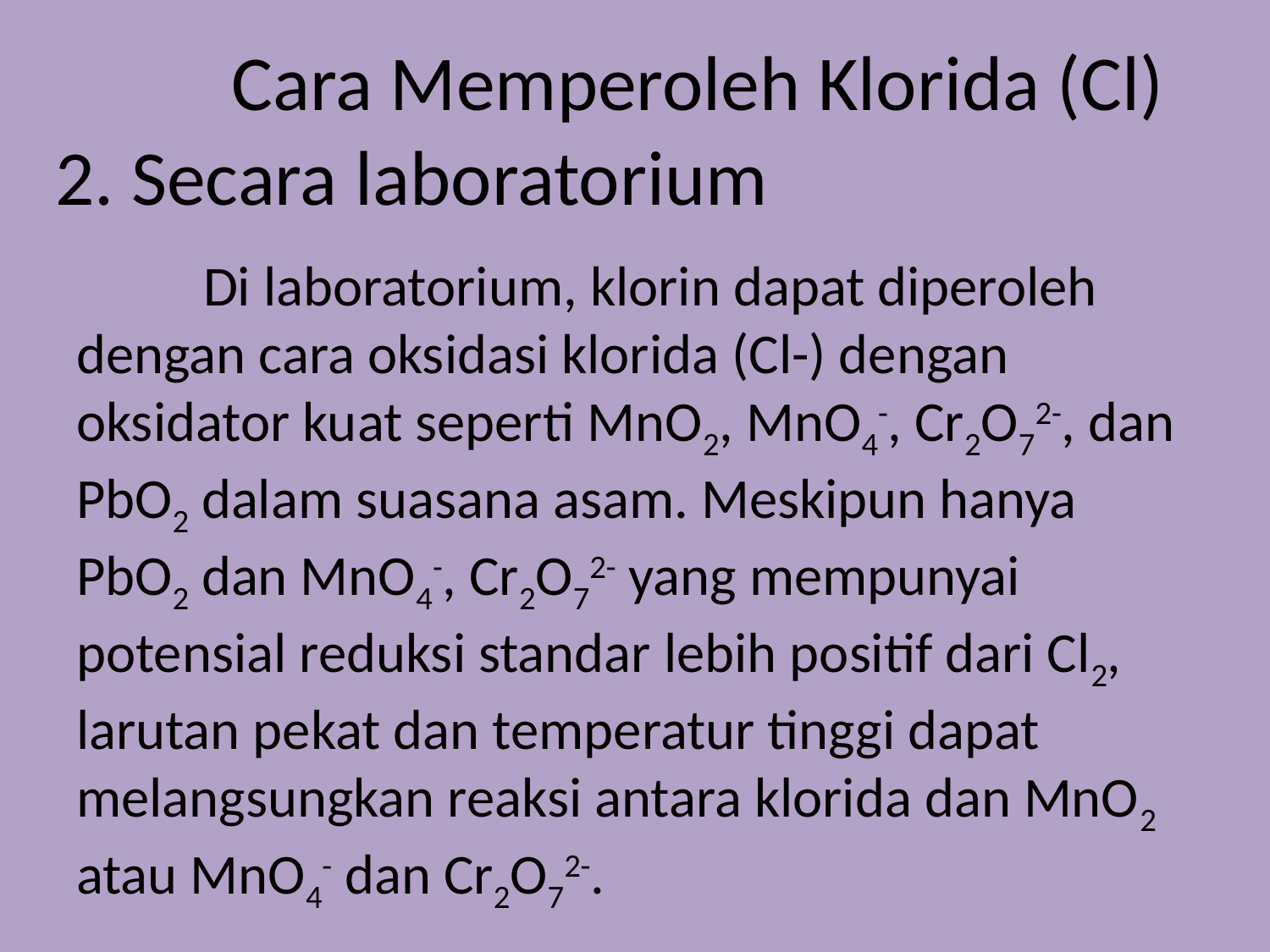

# Cara Memperoleh Klorida (Cl)
2. Secara laboratorium
	Di laboratorium, klorin dapat diperoleh dengan cara oksidasi klorida (Cl-) dengan oksidator kuat seperti MnO2, MnO4-, Cr2O72-, dan PbO2 dalam suasana asam. Meskipun hanya PbO2 dan MnO4-, Cr2O72- yang mempunyai potensial reduksi standar lebih positif dari Cl2, larutan pekat dan temperatur tinggi dapat melangsungkan reaksi antara klorida dan MnO2 atau MnO4- dan Cr2O72-.